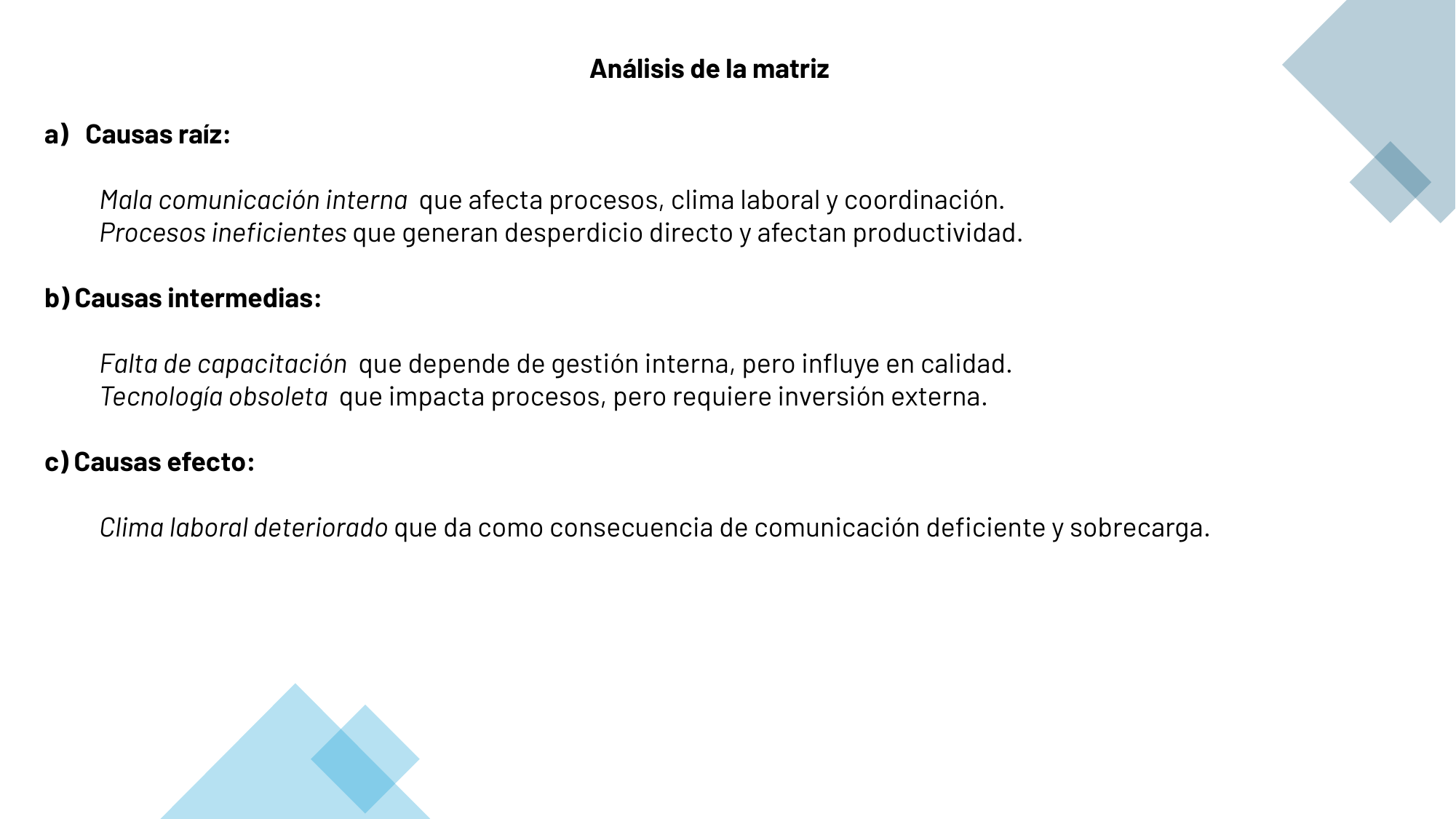

Análisis de la matriz

Causas raíz:

Mala comunicación interna  que afecta procesos, clima laboral y coordinación.
Procesos ineficientes que generan desperdicio directo y afectan productividad.

b) Causas intermedias:

Falta de capacitación  que depende de gestión interna, pero influye en calidad.
Tecnología obsoleta  que impacta procesos, pero requiere inversión externa.

c) Causas efecto:

Clima laboral deteriorado que da como consecuencia de comunicación deficiente y sobrecarga.